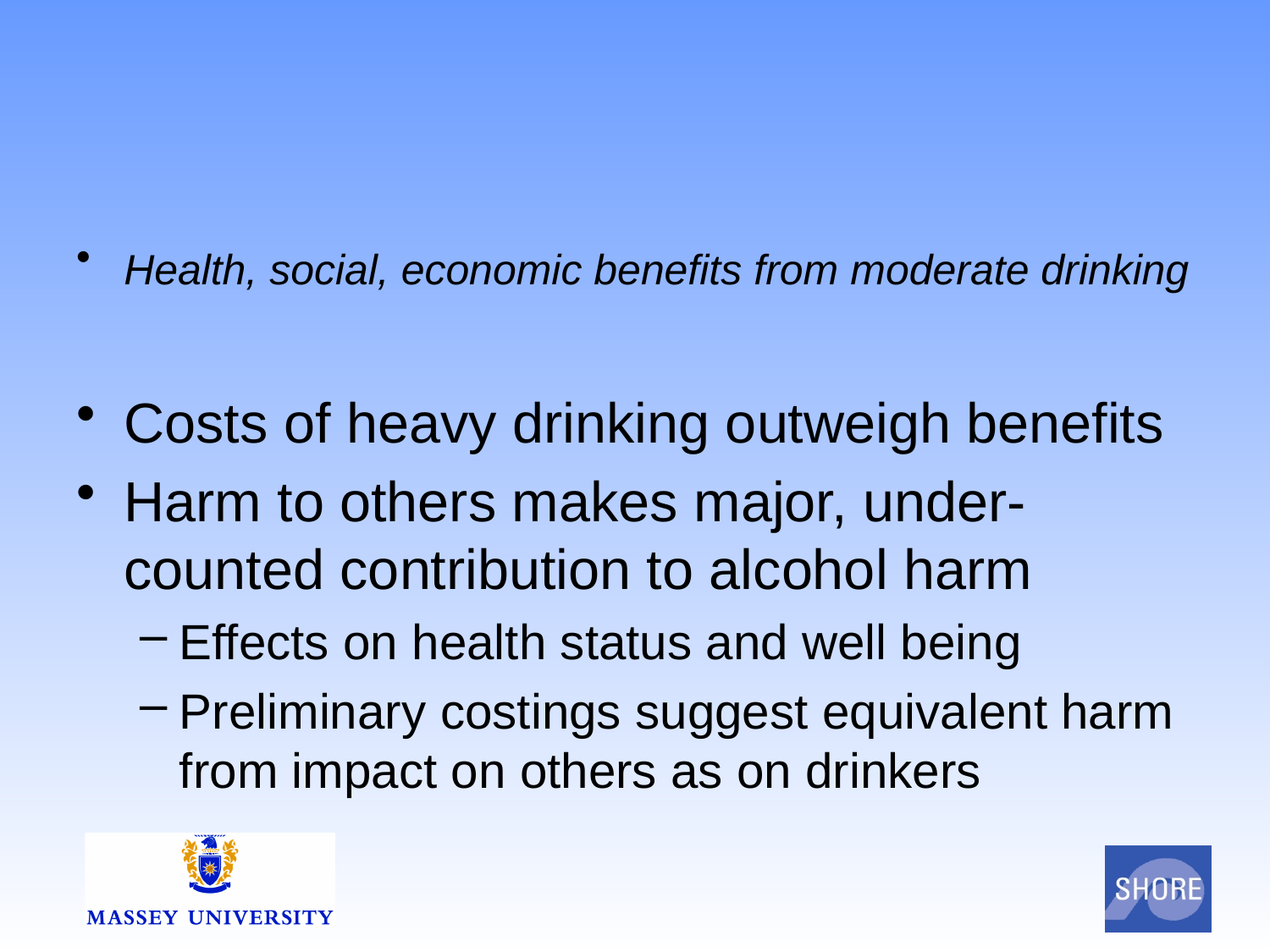

#
Health, social, economic benefits from moderate drinking

Costs of heavy drinking outweigh benefits
Harm to others makes major, under- counted contribution to alcohol harm
Effects on health status and well being
Preliminary costings suggest equivalent harm from impact on others as on drinkers